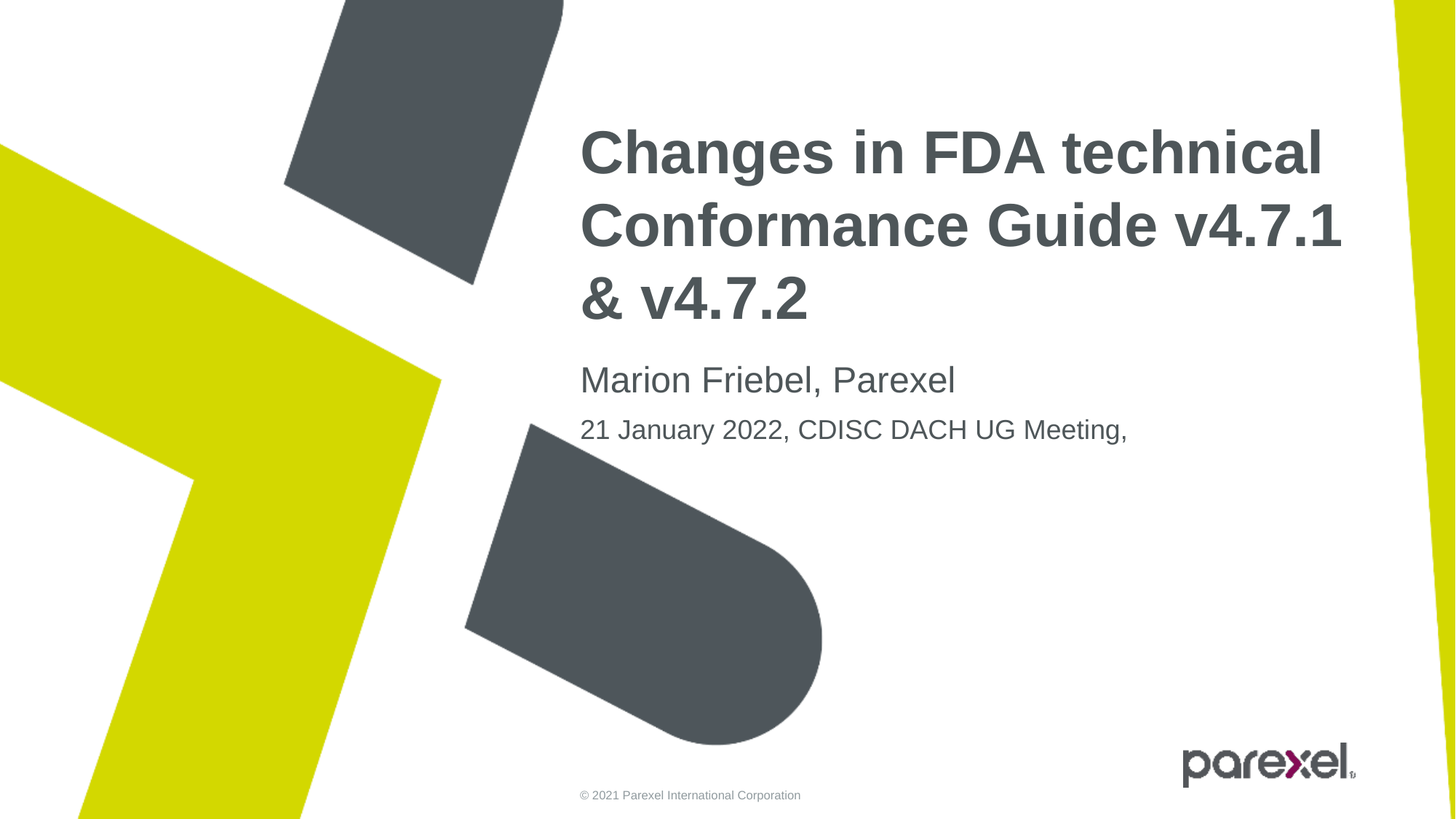

# Changes in FDA technical Conformance Guide v4.7.1 & v4.7.2
Marion Friebel, Parexel
21 January 2022, CDISC DACH UG Meeting,